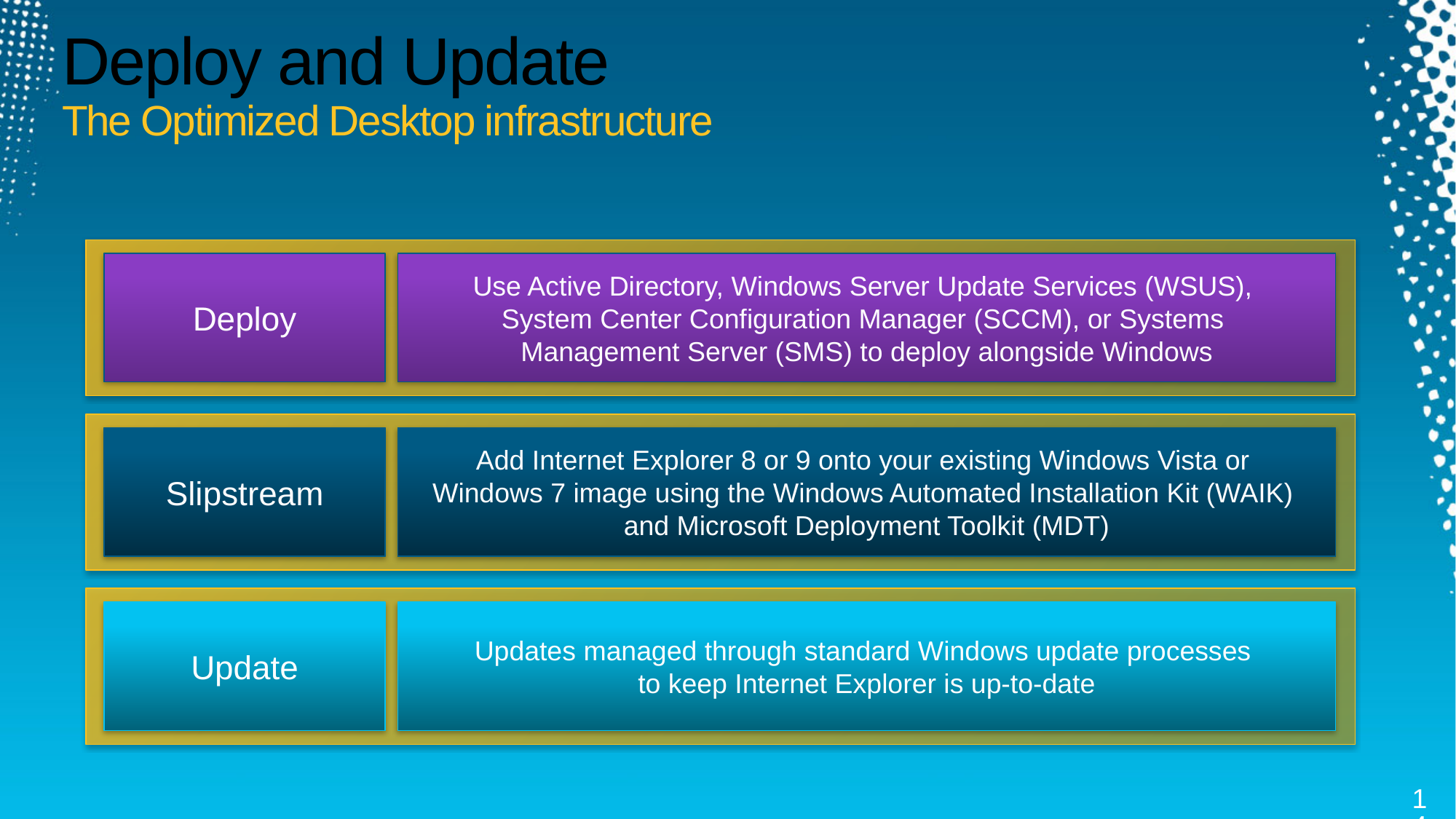

# Deploy and Update The Optimized Desktop infrastructure

Deploy
Use Active Directory, Windows Server Update Services (WSUS),
System Center Configuration Manager (SCCM), or Systems
Management Server (SMS) to deploy alongside Windows

Slipstream
Add Internet Explorer 8 or 9 onto your existing Windows Vista or
Windows 7 image using the Windows Automated Installation Kit (WAIK)
and Microsoft Deployment Toolkit (MDT)

Update
Updates managed through standard Windows update processes
to keep Internet Explorer is up-to-date
14